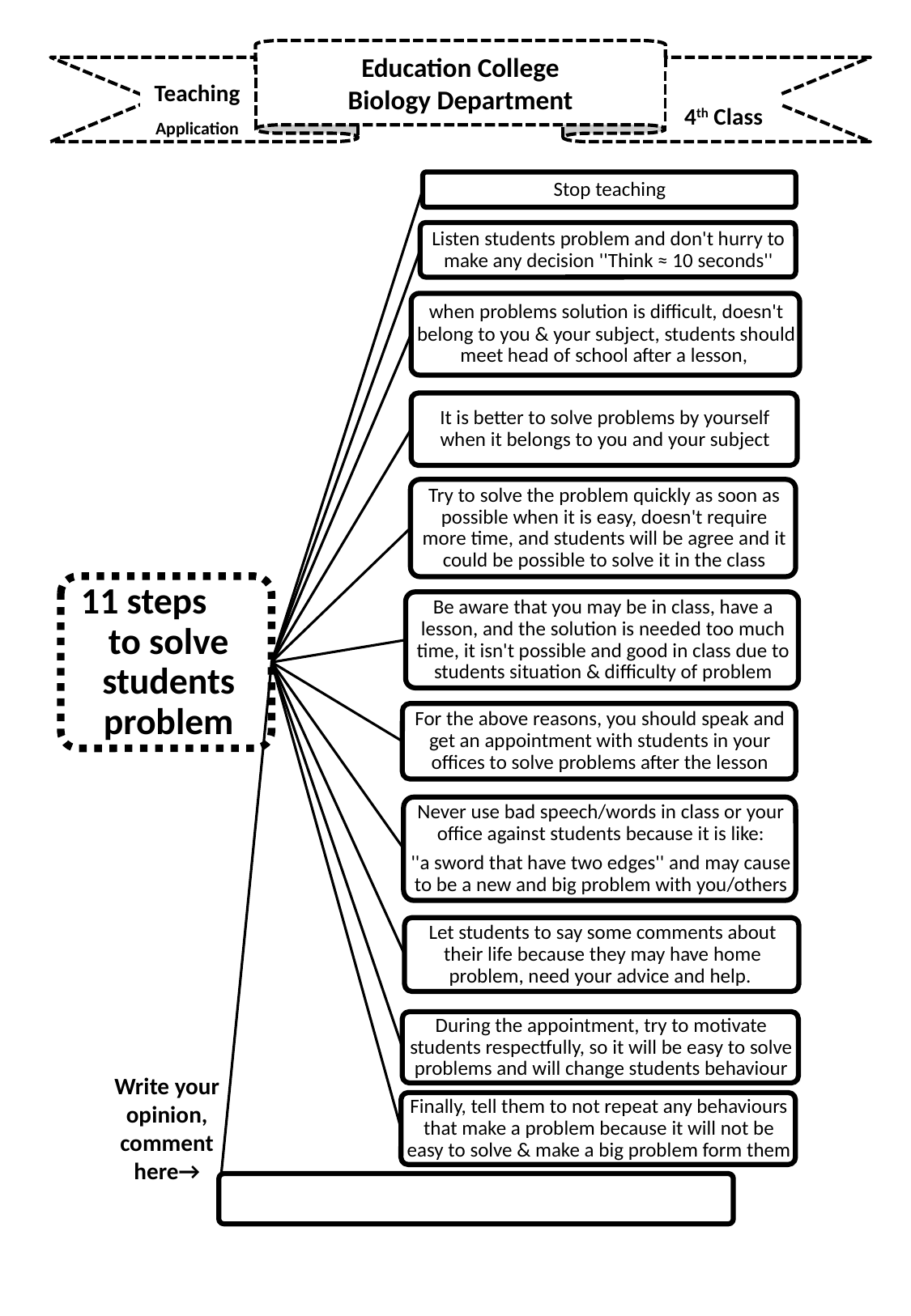

11 steps       to solve students problem

Listen students problem and don't hurry to make any decision ''Think ≈ 10 seconds''

Stop teaching

It is better to solve problems by yourself when it belongs to you and your subject

when problems solution is difficult, doesn't belong to you & your subject, students should meet head of school after a lesson,

Try to solve the problem quickly as soon as possible when it is easy, doesn't require more time, and students will be agree and it could be possible to solve it in the class

Be aware that you may be in class, have a lesson, and the solution is needed too much time, it isn't possible and good in class due to students situation & difficulty of problem

For the above reasons, you should speak and get an appointment with students in your offices to solve problems after the lesson

Never use bad speech/words in class or your office against students because it is like:
''a sword that have two edges'' and may cause to be a new and big problem with you/others

Let students to say some comments about their life because they may have home problem, need your advice and help.

During the appointment, try to motivate students respectfully, so it will be easy to solve problems and will change students behaviour

Finally, tell them to not repeat any behaviours that make a problem because it will not be easy to solve & make a big problem form them

Education College
Biology Department
Teaching Application

4th Class
Write your opinion, comment here→